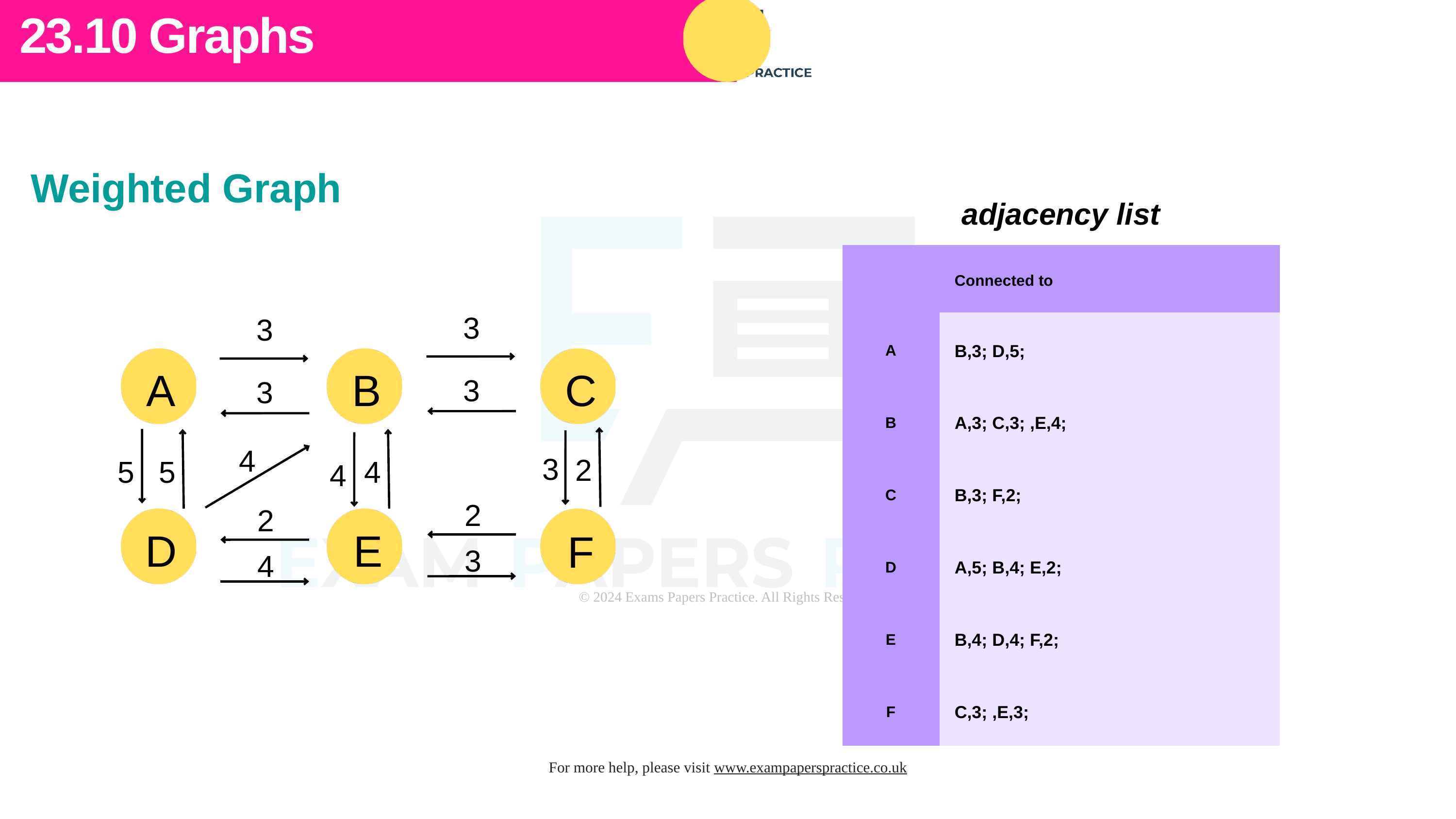

Subtopic 1
23.10 Graphs
Weighted Graph
adjacency list
|  | Connected to | Connected to | Connected to | Connected to | Connected to | Connected to |
| --- | --- | --- | --- | --- | --- | --- |
| A | B,3; D,5; | B,3; D,5; | B,3; D,5; | B,3; D,5; | B,3; D,5; | B,3; D,5; |
| B | A,3; C,3; ,E,4; | A,3; C,3; ,E,4; | A,3; C,3; ,E,4; | A,3; C,3; ,E,4; | A,3; C,3; ,E,4; | A,3; C,3; ,E,4; |
| C | B,3; F,2; | B,3; F,2; | B,3; F,2; | B,3; F,2; | B,3; F,2; | B,3; F,2; |
| D | A,5; B,4; E,2; | A,5; B,4; E,2; | A,5; B,4; E,2; | A,5; B,4; E,2; | A,5; B,4; E,2; | A,5; B,4; E,2; |
| E | B,4; D,4; F,2; | B,4; D,4; F,2; | B,4; D,4; F,2; | B,4; D,4; F,2; | B,4; D,4; F,2; | B,4; D,4; F,2; |
| F | C,3; ,E,3; | C,3; ,E,3; | C,3; ,E,3; | C,3; ,E,3; | C,3; ,E,3; | C,3; ,E,3; |
3
3

A
B
C

3
3

4
3
2

4
5
5
4
2
2

D
E
F

3

4